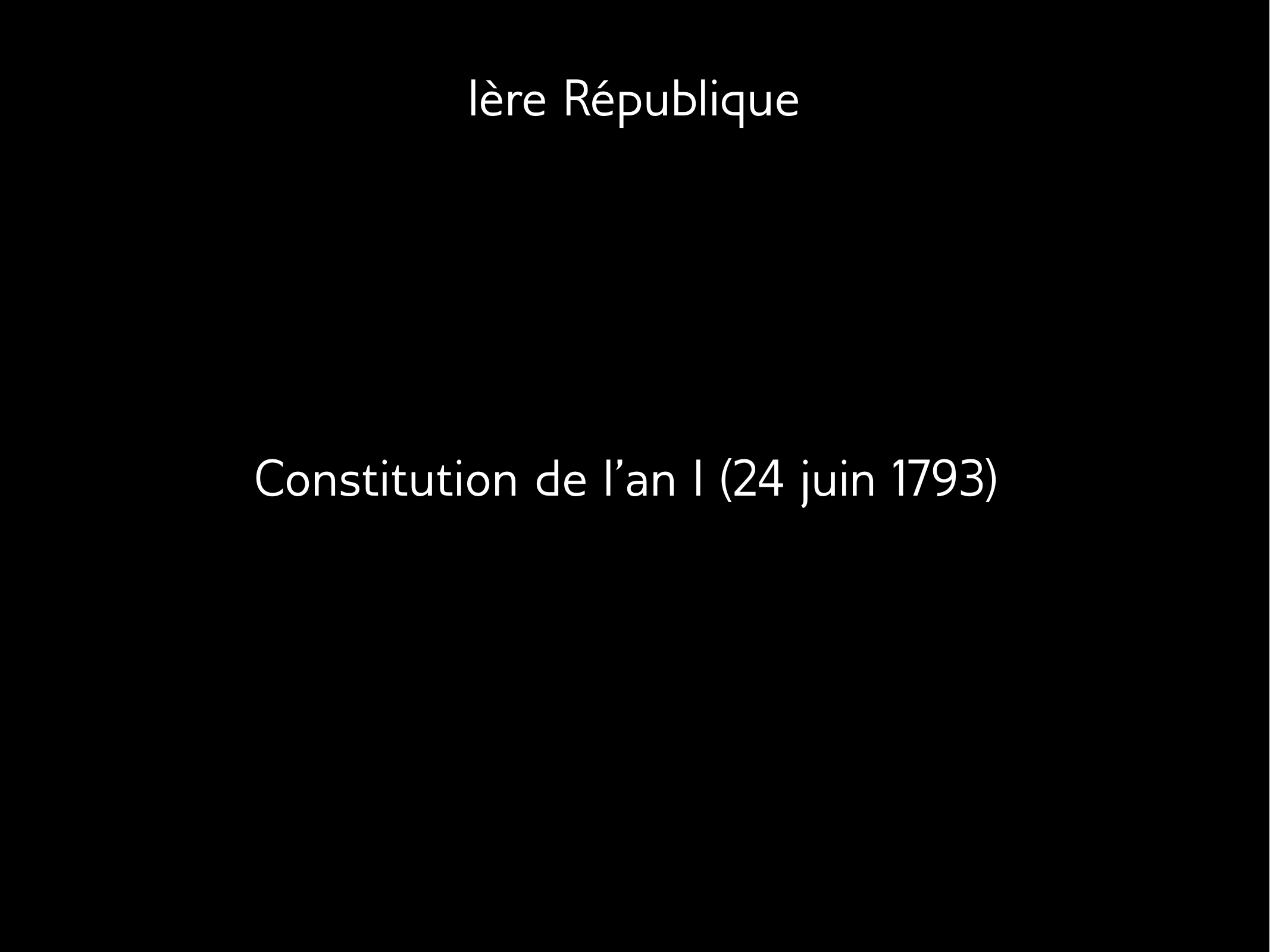

Ière République
Constitution de l’an I (24 juin 1793)